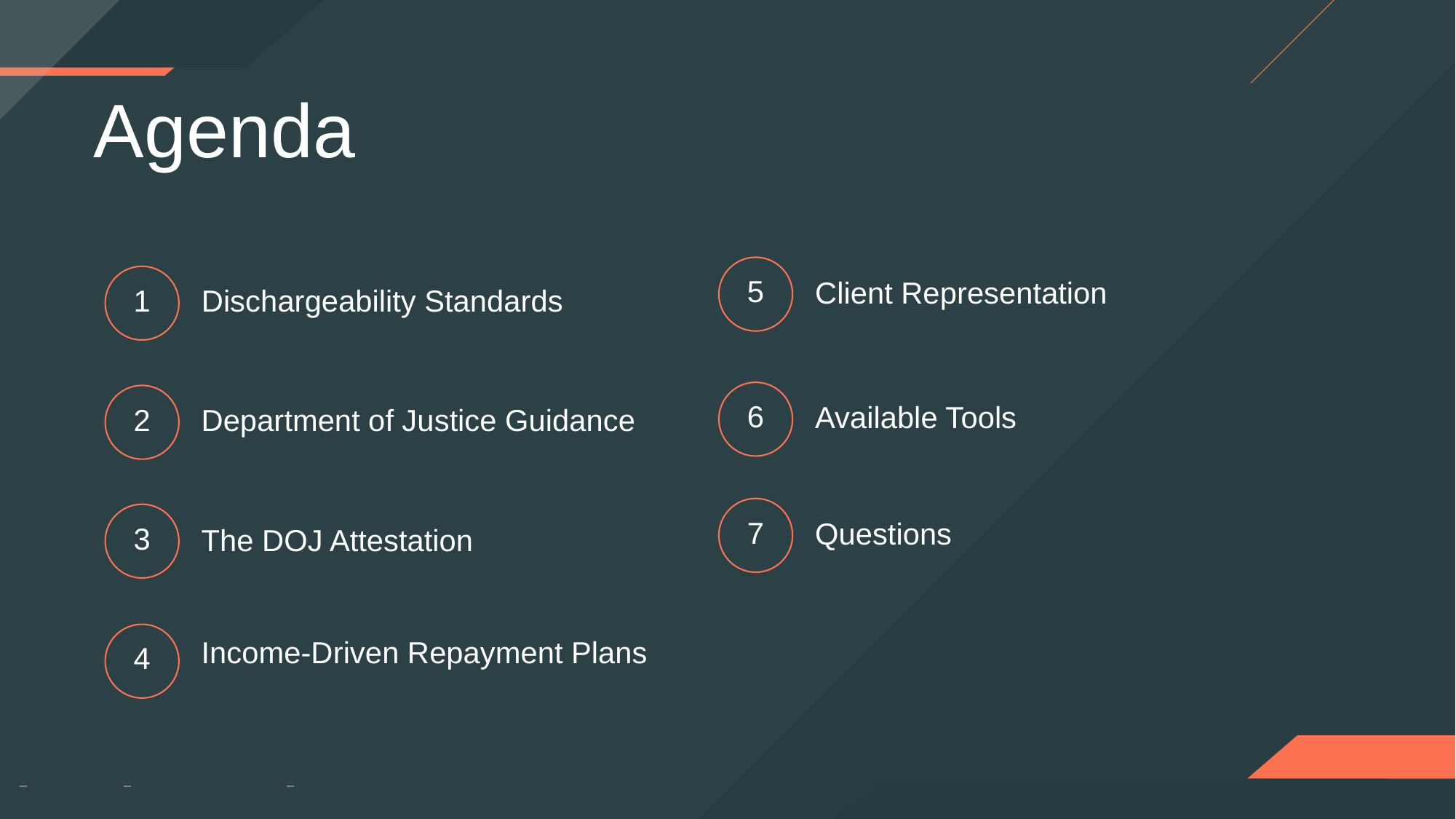

Agenda

5
Client Representation

1
Dischargeability Standards

6
Available Tools

2
Department of Justice Guidance

7
Questions

3
The DOJ Attestation

4
Income-Driven Repayment Plans